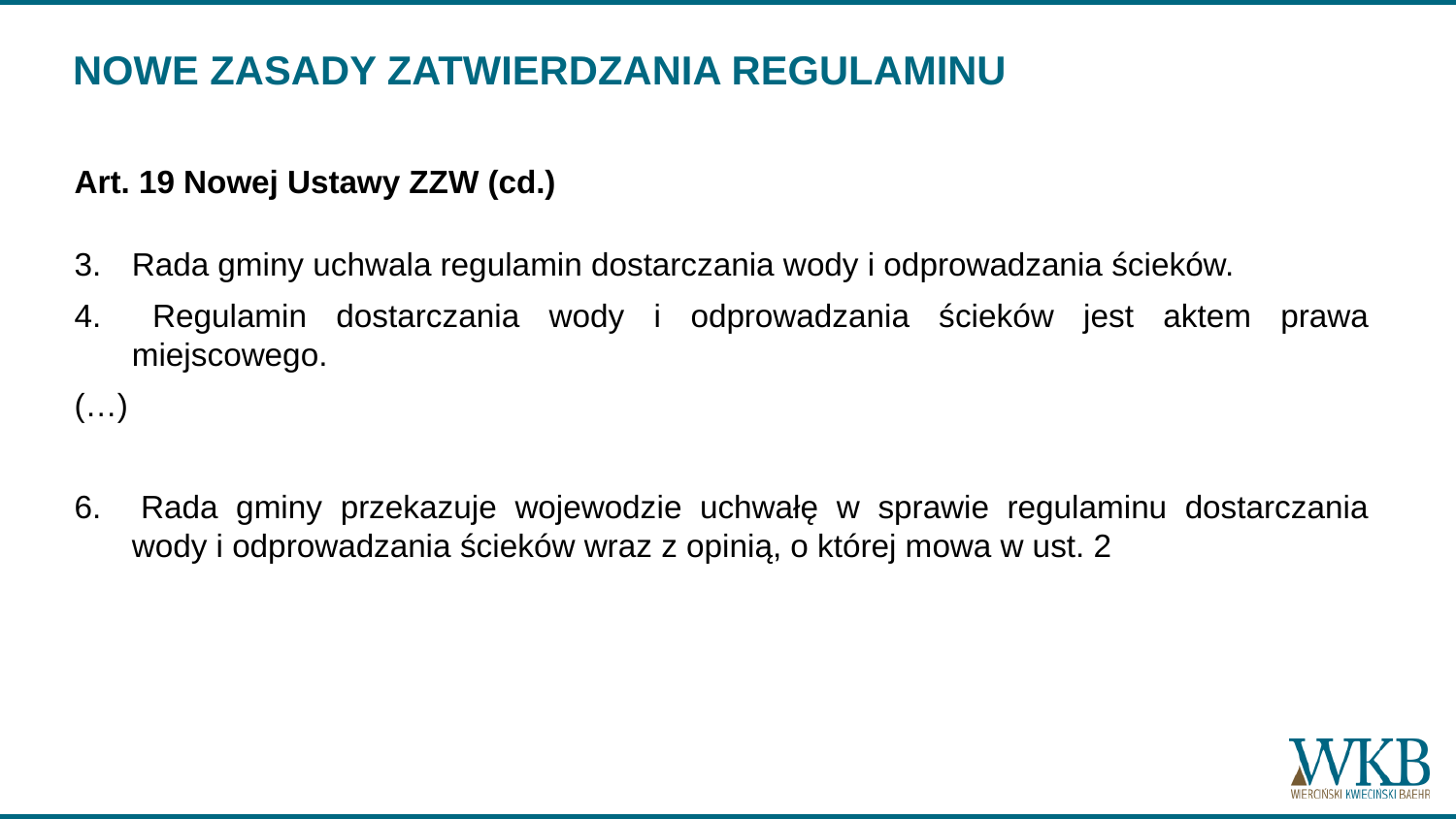

# NOWE ZASADY ZATWIERDZANIA REGULAMINU
Art. 19 Nowej Ustawy ZZW (cd.)

3. 	Rada gminy uchwala regulamin dostarczania wody i odprowadzania ścieków.
4. 	Regulamin dostarczania wody i odprowadzania ścieków jest aktem prawa miejscowego.
(…)

6. 	Rada gminy przekazuje wojewodzie uchwałę w sprawie regulaminu dostarczania wody i odprowadzania ścieków wraz z opinią, o której mowa w ust. 2